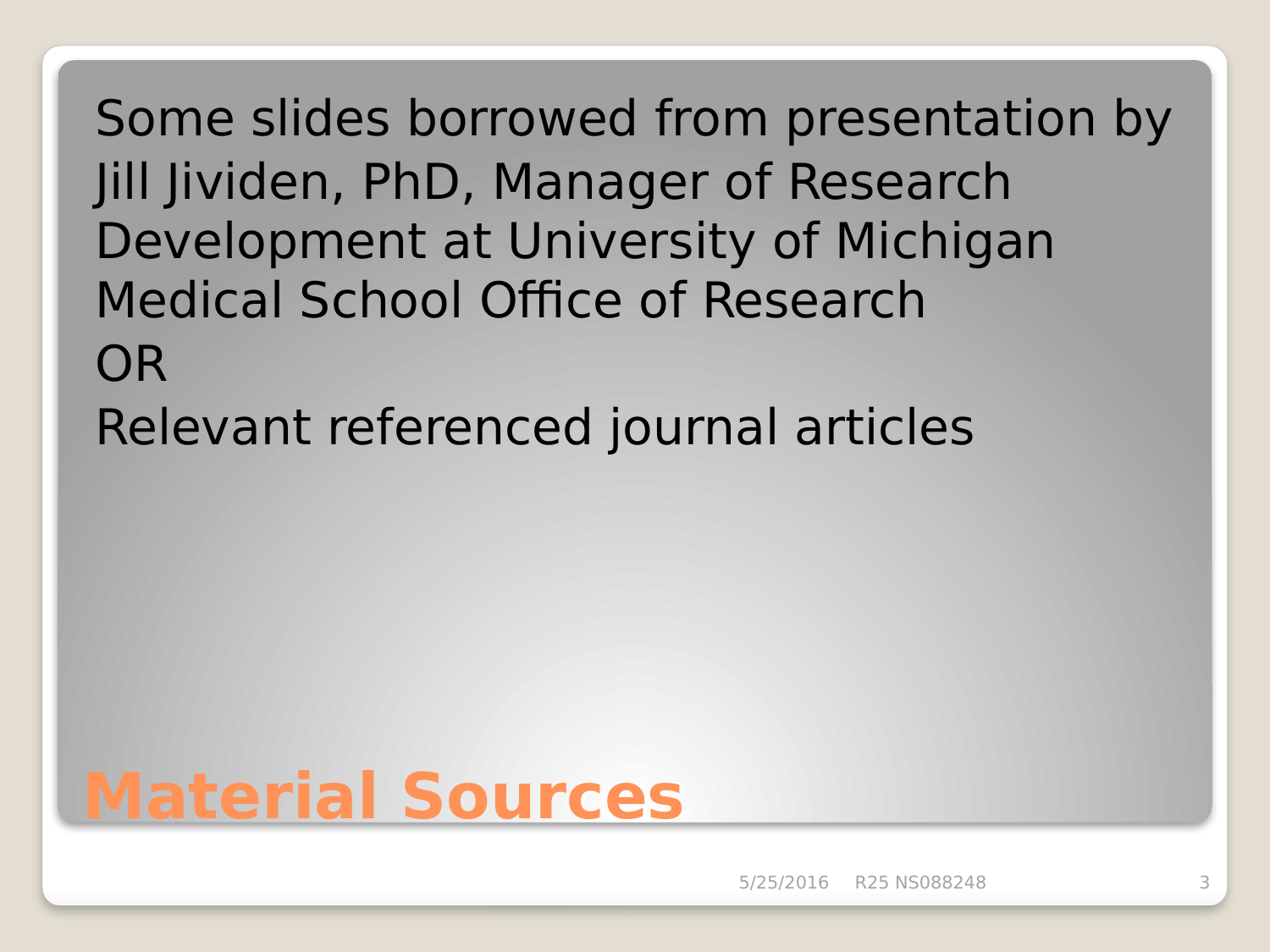

Some slides borrowed from presentation by
Jill Jividen, PhD, Manager of Research Development at University of Michigan Medical School Office of Research
OR
Relevant referenced journal articles
# Material Sources
5/25/2016
R25 NS088248
3